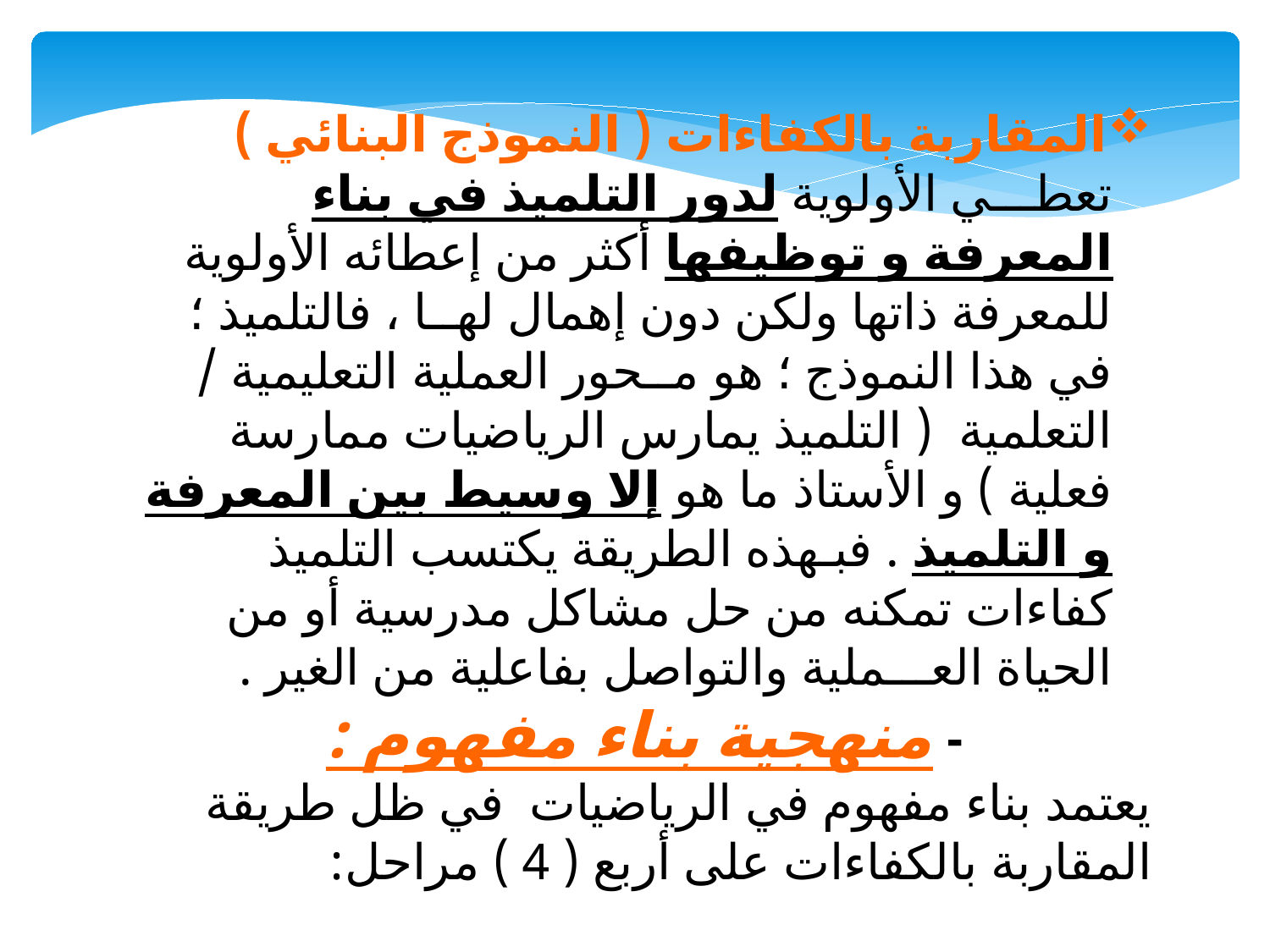

المقاربة بالكفاءات ( النموذج البنائي ) تعطـــي الأولوية لدور التلميذ في بناء المعرفة و توظيفها أكثر من إعطائه الأولوية للمعرفة ذاتها ولكن دون إهمال لهــا ، فالتلميذ ؛ في هذا النموذج ؛ هو مــحور العملية التعليمية / التعلمية  ( التلميذ يمارس الرياضيات ممارسة فعلية ) و الأستاذ ما هو إلا وسيط بين المعرفة و التلميذ . فبـهذه الطريقة يكتسب التلميذ كفاءات تمكنه من حل مشاكل مدرسية أو من الحياة العـــملية والتواصل بفاعلية من الغير .
- منهجية بناء مفهوم :
يعتمد بناء مفهوم في الرياضيات  في ظل طريقة المقاربة بالكفاءات على أربع ( 4 ) مراحل: